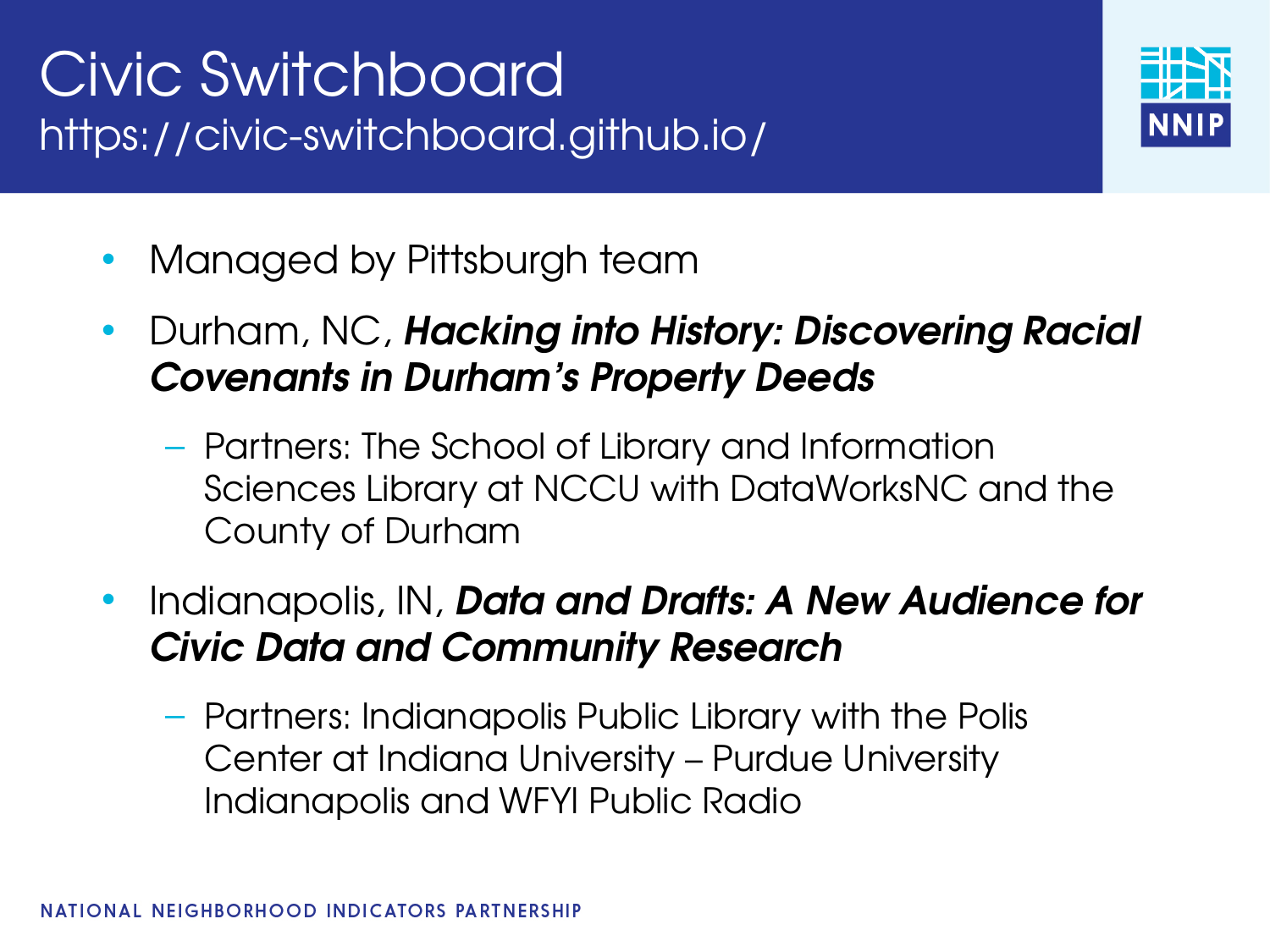

# Civic Switchboard https://civic-switchboard.github.io/
Managed by Pittsburgh team
Durham, NC, Hacking into History: Discovering Racial Covenants in Durham’s Property Deeds
Partners: The School of Library and Information Sciences Library at NCCU with DataWorksNC and the County of Durham
Indianapolis, IN, Data and Drafts: A New Audience for Civic Data and Community Research
Partners: Indianapolis Public Library with the Polis Center at Indiana University – Purdue University Indianapolis and WFYI Public Radio